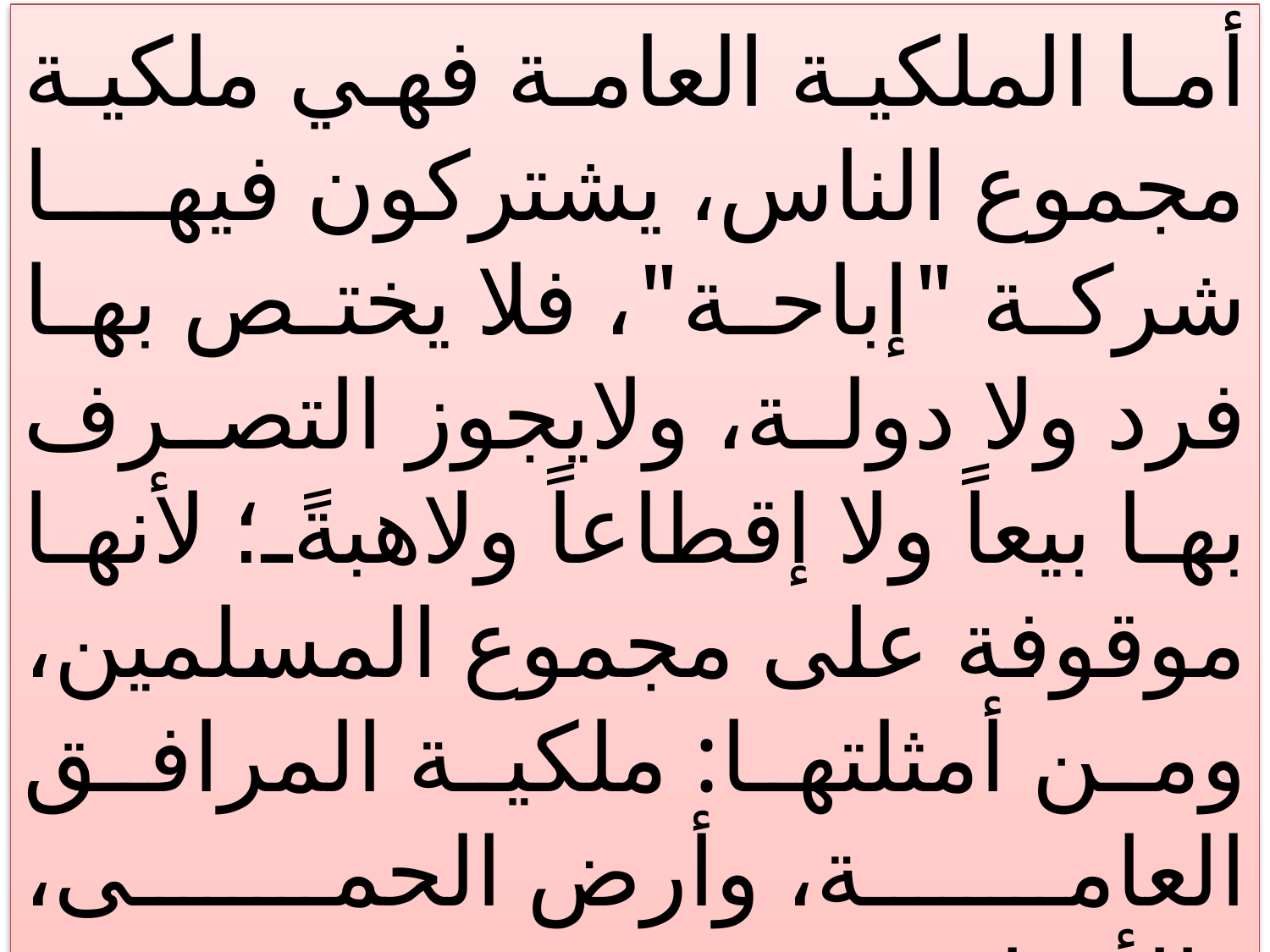

أما الملكية العامة فهي ملكية مجموع الناس، يشتركون فيها شركة "إباحة"، فلا يختص بها فرد ولا دولة، ولايجوز التصرف بها بيعاً ولا إقطاعاً ولاهبةً؛ لأنها موقوفة على مجموع المسلمين، ومن أمثلتها: ملكية المرافق العامة، وأرض الحمى، والأوقاف.